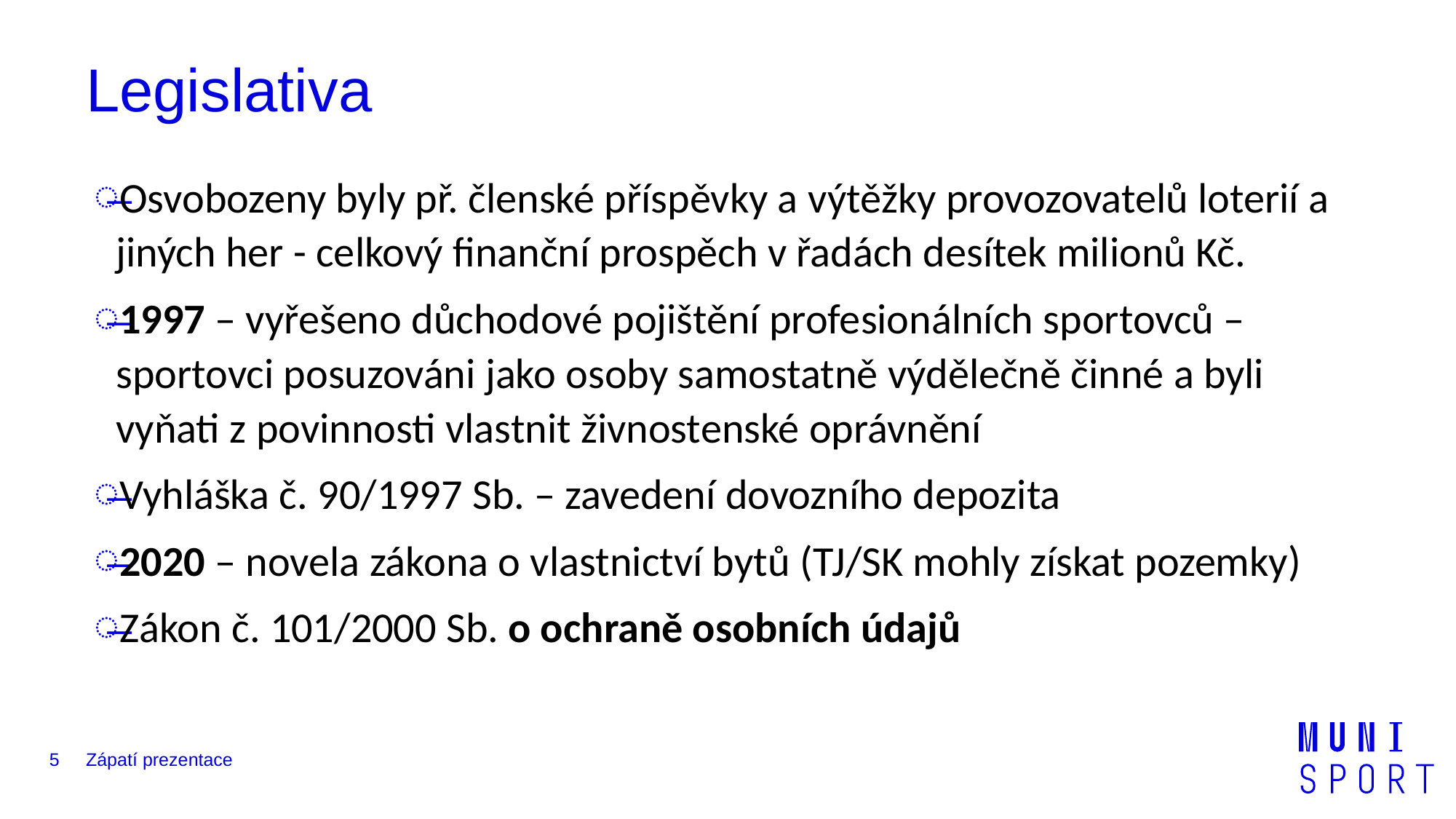

# Legislativa
Osvobozeny byly př. členské příspěvky a výtěžky provozovatelů loterií a jiných her - celkový finanční prospěch v řadách desítek milionů Kč.
1997 – vyřešeno důchodové pojištění profesionálních sportovců – sportovci posuzováni jako osoby samostatně výdělečně činné a byli vyňati z povinnosti vlastnit živnostenské oprávnění
Vyhláška č. 90/1997 Sb. – zavedení dovozního depozita
2020 – novela zákona o vlastnictví bytů (TJ/SK mohly získat pozemky)
Zákon č. 101/2000 Sb. o ochraně osobních údajů

5
Zápatí prezentace